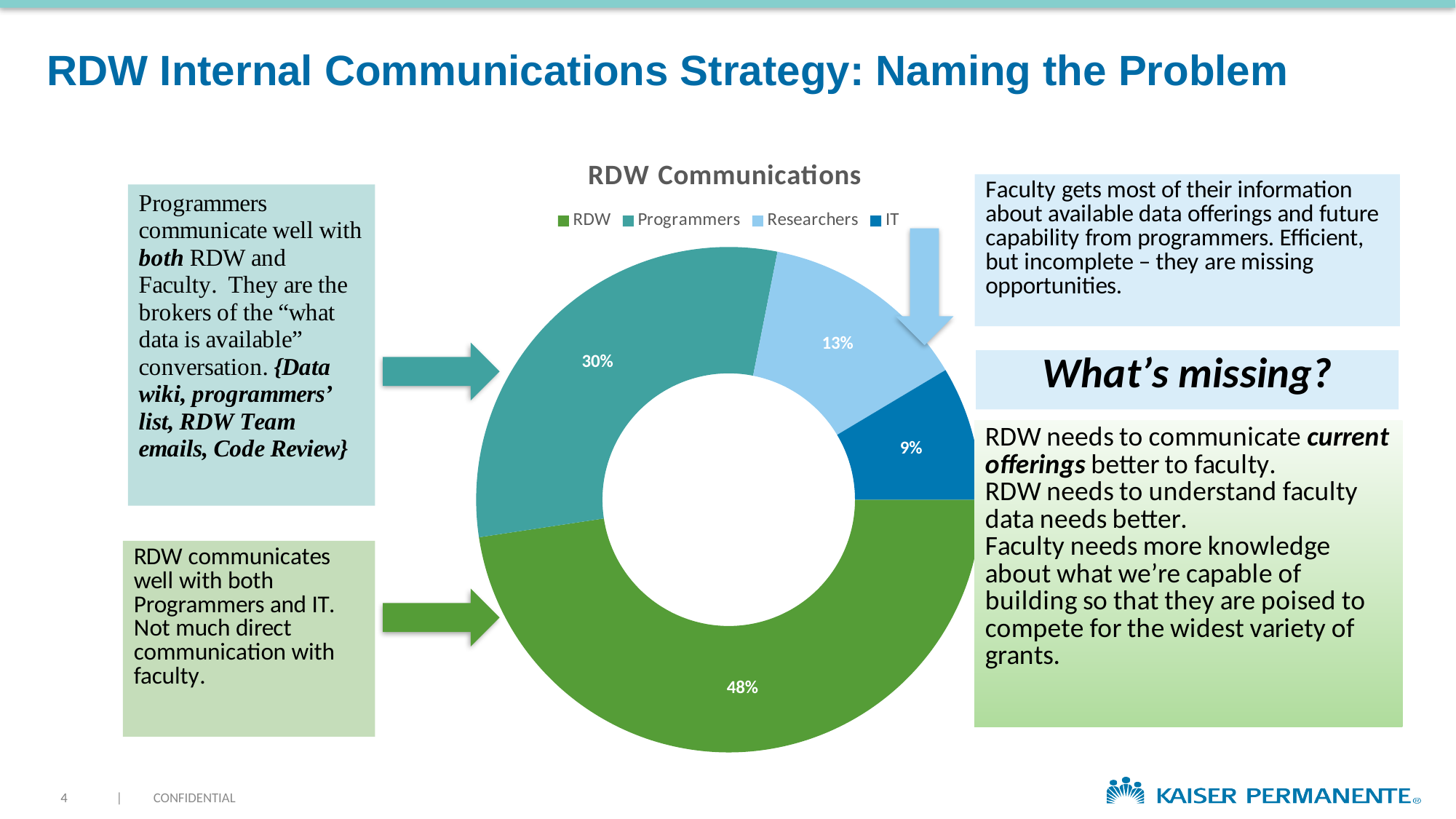

# RDW Internal Communications Strategy: Naming the Problem

### Chart: RDW Communications

| Category | Communications |
|---|---|
| RDW | 5.0 |
| Programmers | 3.2 |
| Researchers | 1.4 |
| IT | 0.9 |
4
|          CONFIDENTIAL